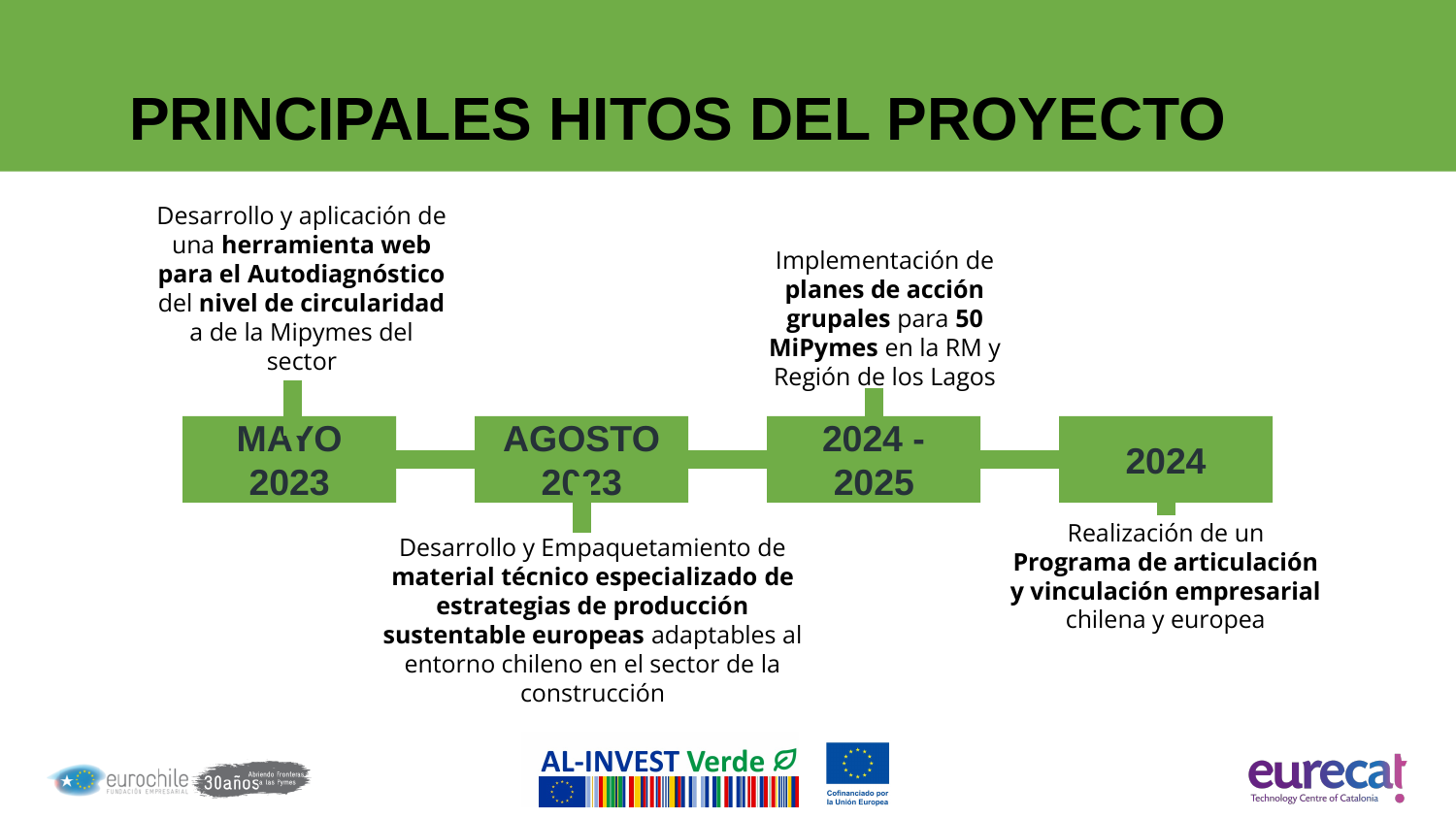

# PRINCIPALES HITOS DEL PROYECTO
Desarrollo y aplicación de una herramienta web para el Autodiagnóstico del nivel de circularidad a de la Mipymes del sector
Implementación de planes de acción grupales para 50 MiPymes en la RM y Región de los Lagos
MAYO 2023
AGOSTO 2023
2024 - 2025
2024
Realización de un Programa de articulación y vinculación empresarial chilena y europea
Desarrollo y Empaquetamiento de material técnico especializado de estrategias de producción sustentable europeas adaptables al entorno chileno en el sector de la construcción